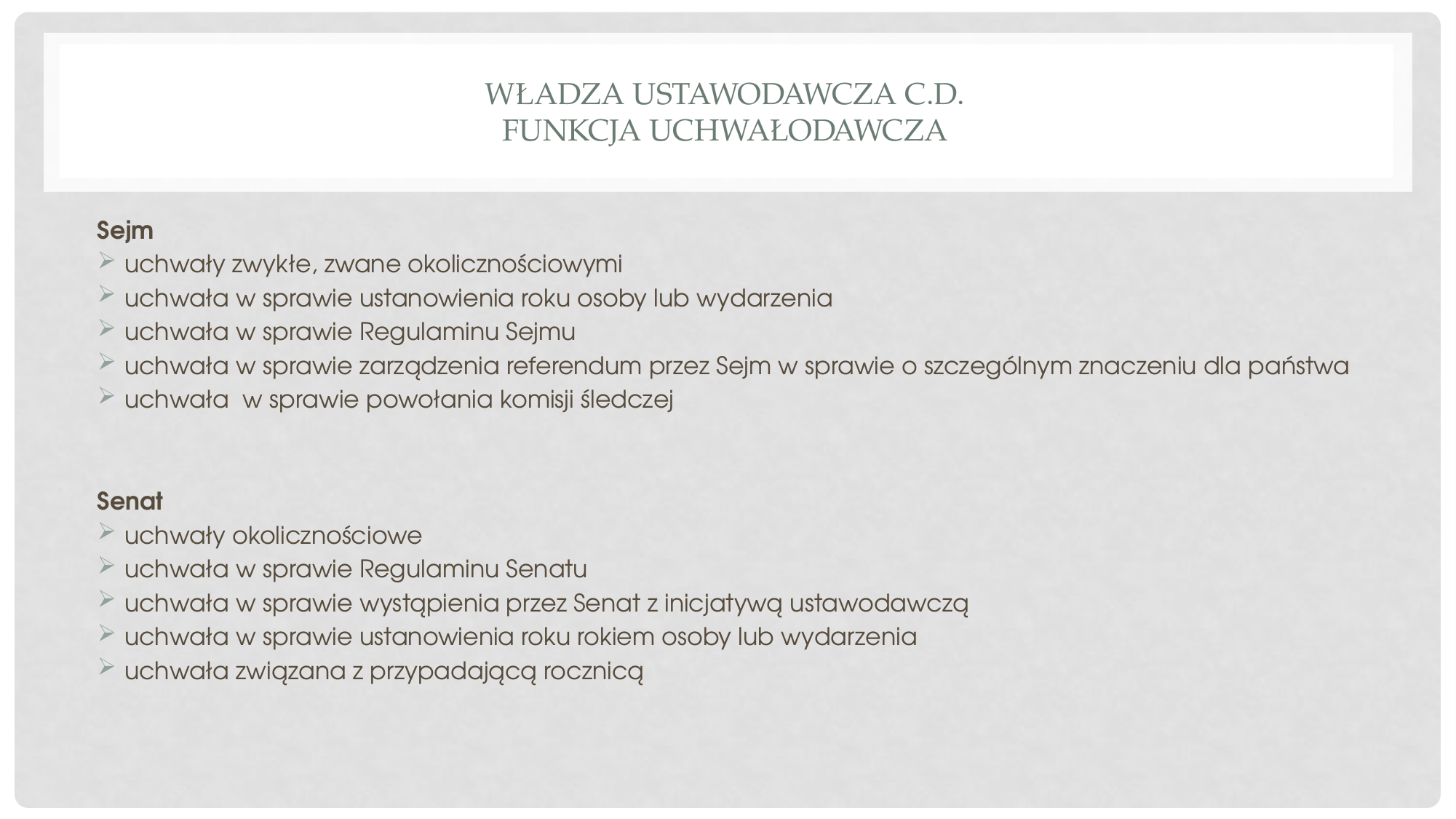

# Władza ustawodawcza c.d. funkcja uchwałodawcza
Sejm
uchwały zwykłe, zwane okolicznościowymi
uchwała w sprawie ustanowienia roku osoby lub wydarzenia
uchwała w sprawie Regulaminu Sejmu
uchwała w sprawie zarządzenia referendum przez Sejm w sprawie o szczególnym znaczeniu dla państwa
uchwała  w sprawie powołania komisji śledczej

Senat
uchwały okolicznościowe
uchwała w sprawie Regulaminu Senatu
uchwała w sprawie wystąpienia przez Senat z inicjatywą ustawodawczą
uchwała w sprawie ustanowienia roku rokiem osoby lub wydarzenia
uchwała związana z przypadającą rocznicą